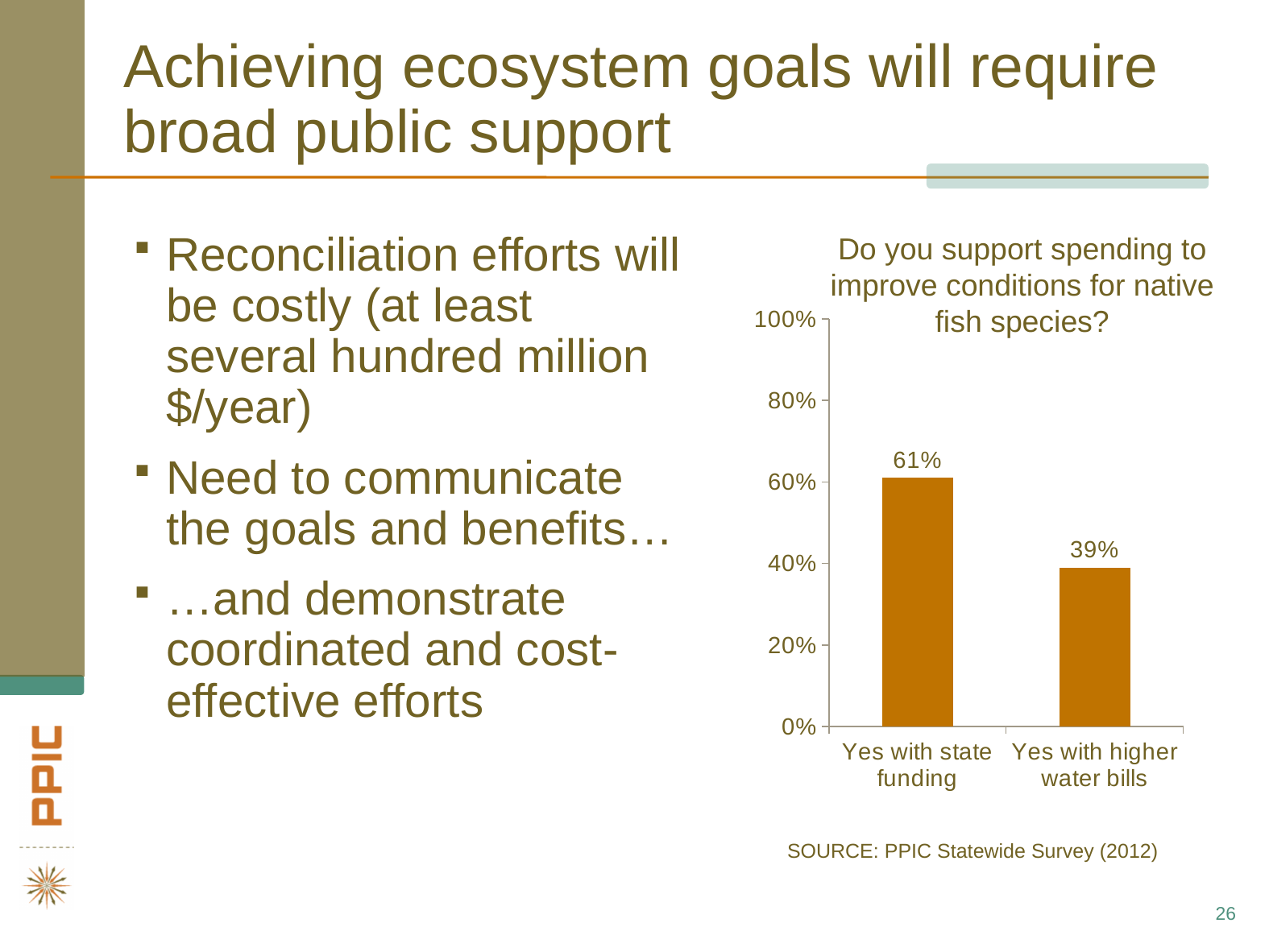

# Achieving ecosystem goals will require broad public support
Reconciliation efforts will be costly (at least several hundred million $/year)
Need to communicate the goals and benefits…
…and demonstrate coordinated and cost-effective efforts

### Chart

| Category | State spending |
|---|---|
| Yes with state funding | 0.61 |
| Yes with higher water bills | 0.39 |
Do you support spending to improve conditions for native fish species?
SOURCE: PPIC Statewide Survey (2012)
26